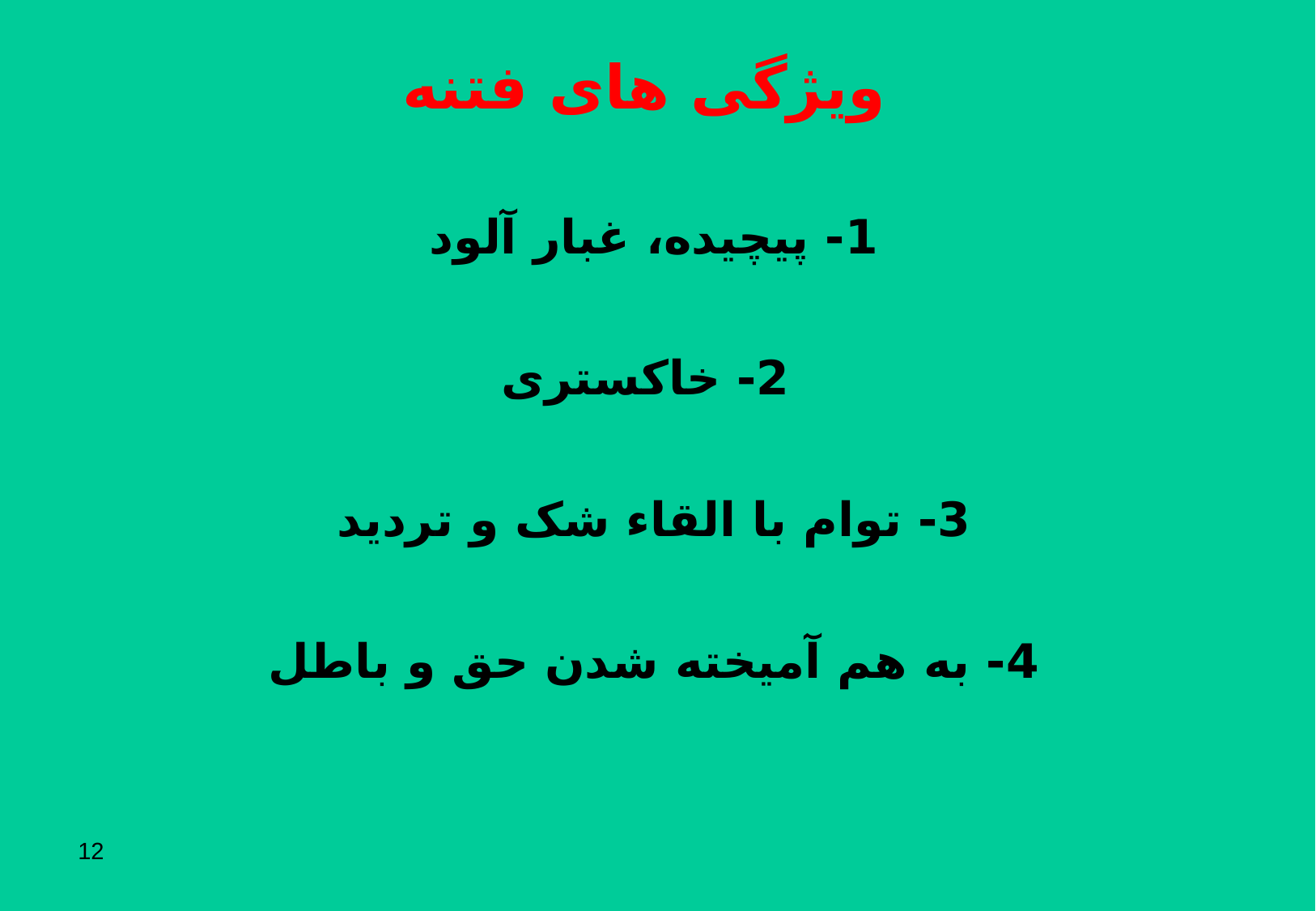

ویژگی های فتنه
1- پیچیده، غبار آلود
 2- خاکستری
 3- توام با القاء شک و تردید
4- به هم آمیخته شدن حق و باطل
12